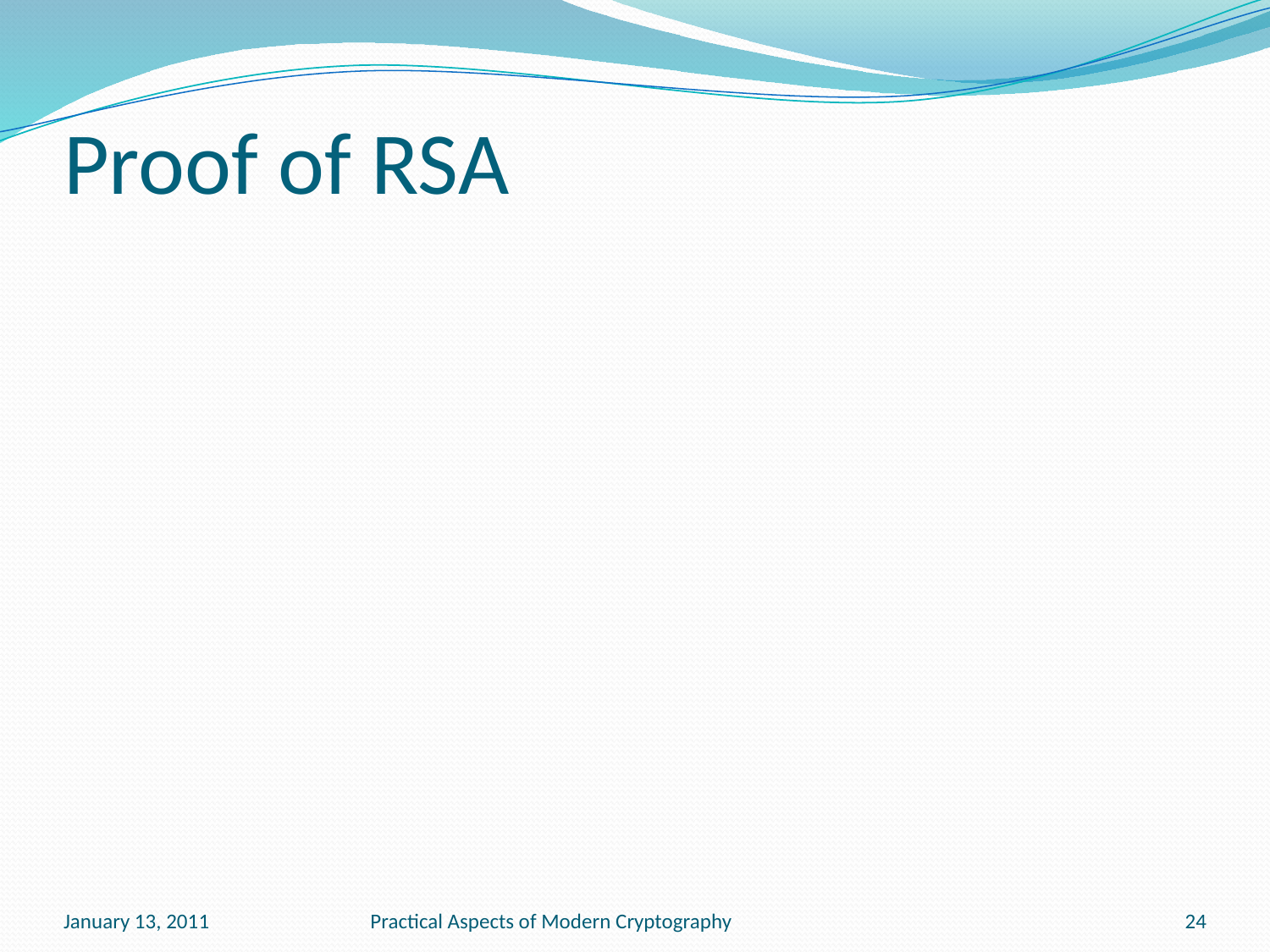

# Proof of RSA
January 13, 2011
Practical Aspects of Modern Cryptography
24